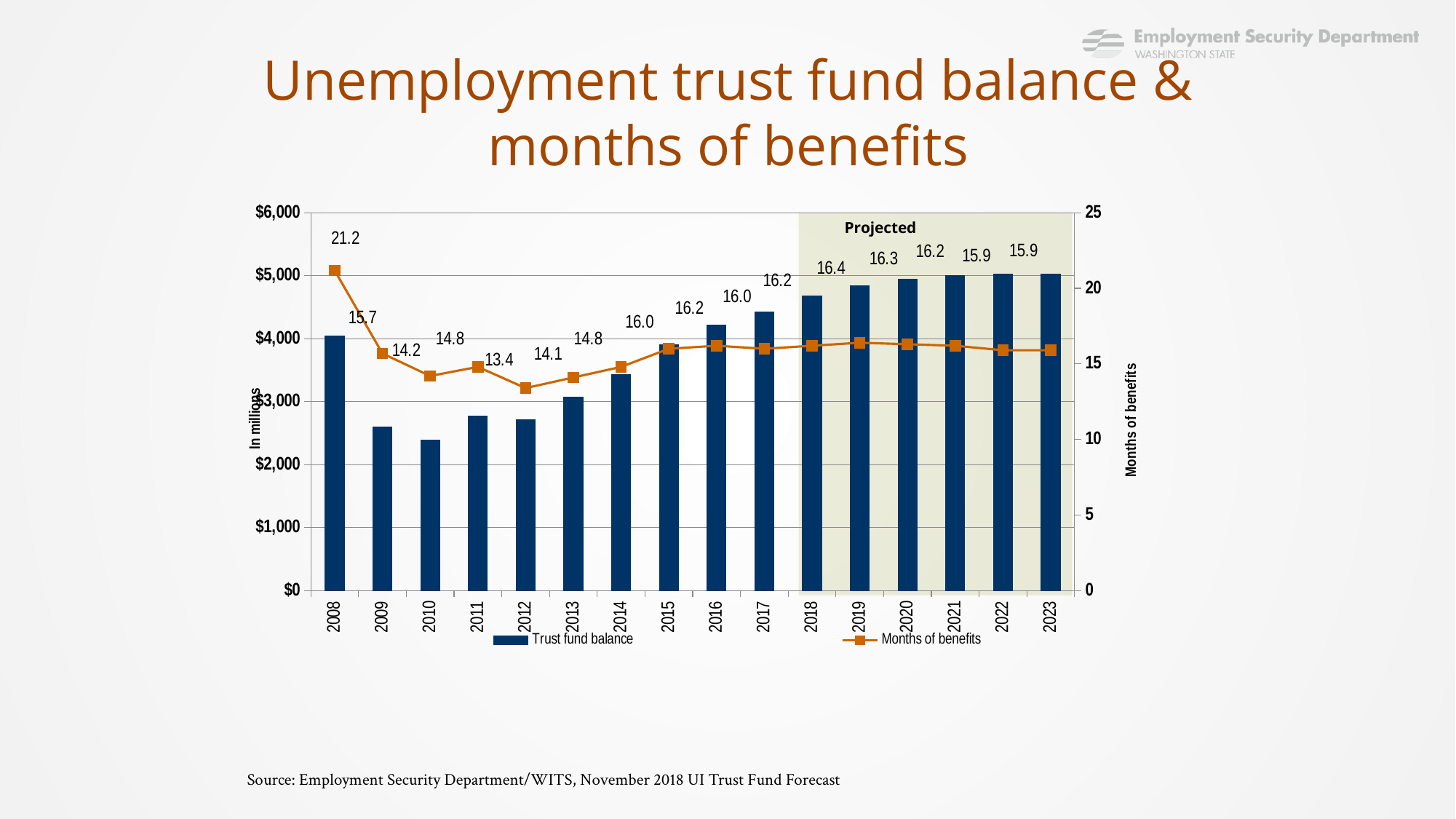

Unemployment trust fund balance & months of benefits

### Chart

| Category | Trust fund balance | Months of benefits |
|---|---|---|
| 2008 | 4044.3304394499996 | 21.182051312075192 |
| 2009 | 2596.130341 | 15.69074392974303 |
| 2010 | 2388.7756360500002 | 14.2 |
| 2011 | 2772.65340493 | 14.8 |
| 2012 | 2718.2632318600004 | 13.4 |
| 2013 | 3069.91688844 | 14.1 |
| 2014 | 3430.087706448329 | 14.8 |
| 2015 | 3900.688075631958 | 16.0 |
| 2016 | 4215.506638033137 | 16.2 |
| 2017 | 4429.474842943659 | 16.0 |
| 2018 | 4678.0164059602075 | 16.2 |
| 2019 | 4839.657164775529 | 16.4 |
| 2020 | 4944.9475449521315 | 16.3 |
| 2021 | 5002.190303329141 | 16.2 |
| 2022 | 5026.675437416371 | 15.9 |
| 2023 | 5024.689323573298 | 15.9 |
Projected
Source: Employment Security Department/WITS, November 2018 UI Trust Fund Forecast